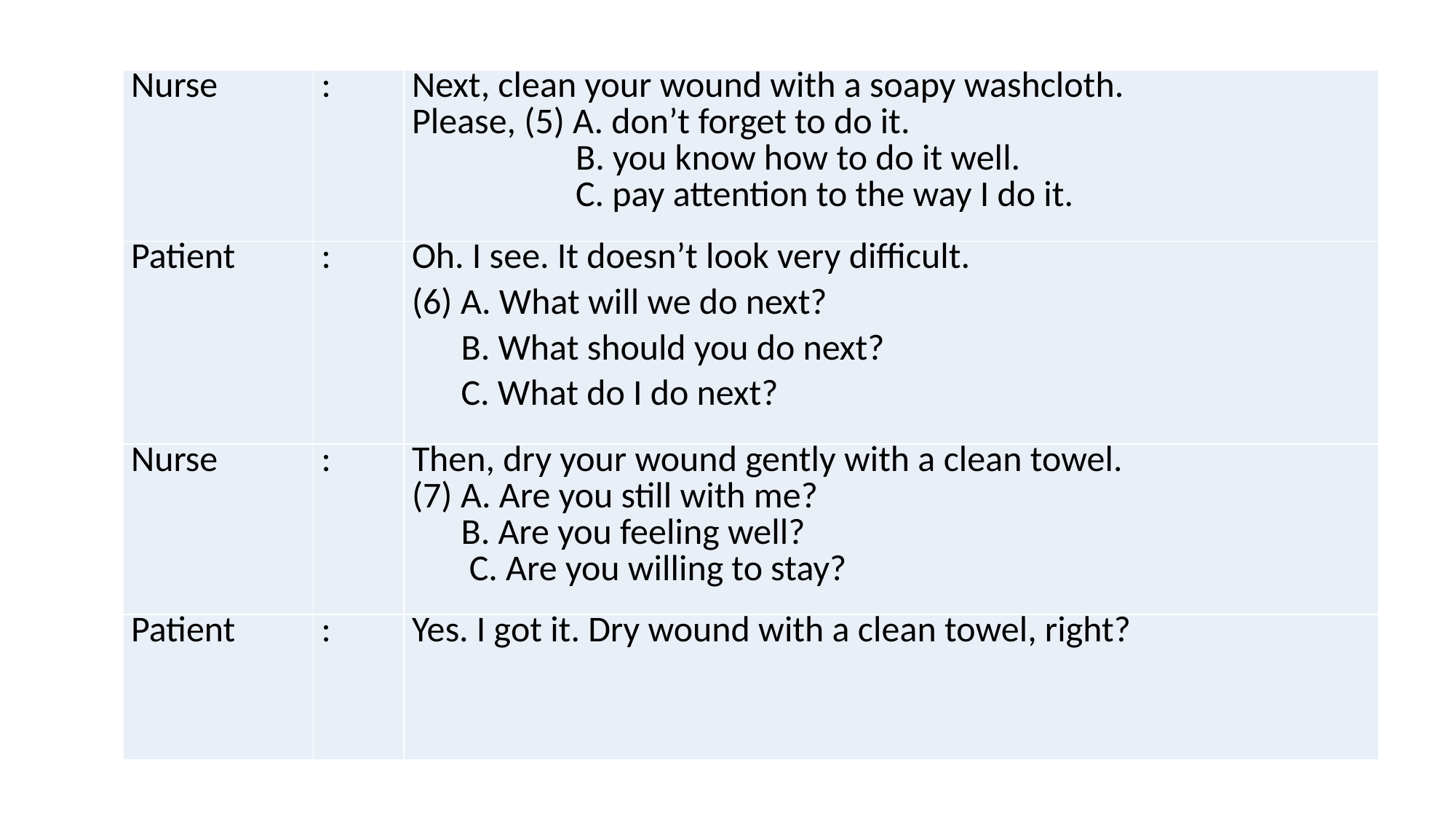

| Nurse | : | Next, clean your wound with a soapy washcloth. Please, (5) A. don’t forget to do it. B. you know how to do it well. C. pay attention to the way I do it. |
| --- | --- | --- |
| Patient | : | Oh. I see. It doesn’t look very difficult. (6) A. What will we do next? B. What should you do next? C. What do I do next? |
| Nurse | : | Then, dry your wound gently with a clean towel. (7) A. Are you still with me? B. Are you feeling well? C. Are you willing to stay? |
| Patient | : | Yes. I got it. Dry wound with a clean towel, right? |